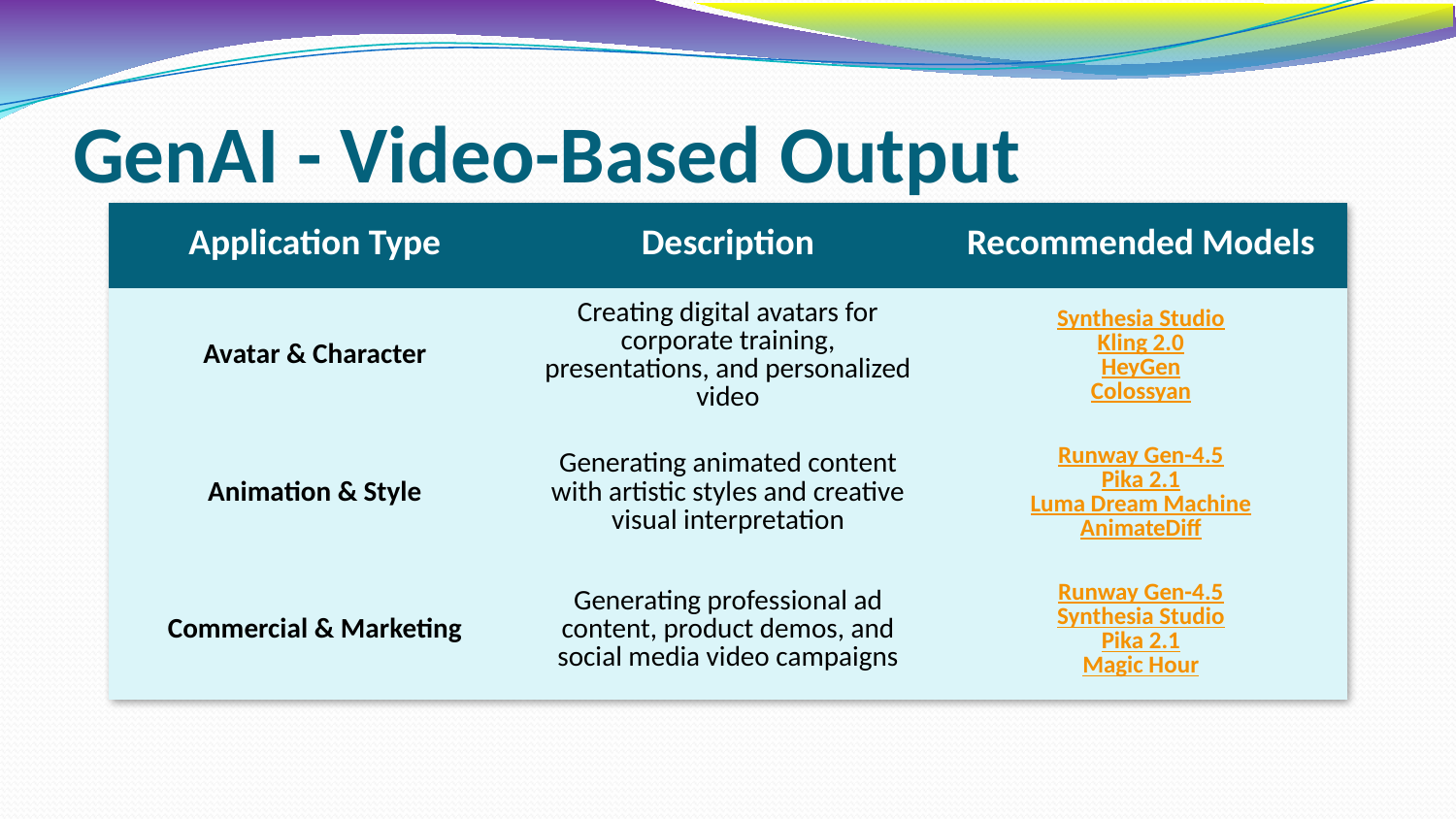

# GenAI - Video-Based Output
| Application Type | Description | Recommended Models |
| --- | --- | --- |
| Avatar & Character | Creating digital avatars for corporate training, presentations, and personalized video | Synthesia Studio Kling 2.0 HeyGen Colossyan |
| Animation & Style | Generating animated content with artistic styles and creative visual interpretation | Runway Gen-4.5 Pika 2.1 Luma Dream Machine AnimateDiff |
| Commercial & Marketing | Generating professional ad content, product demos, and social media video campaigns | Runway Gen-4.5 Synthesia Studio Pika 2.1 Magic Hour |